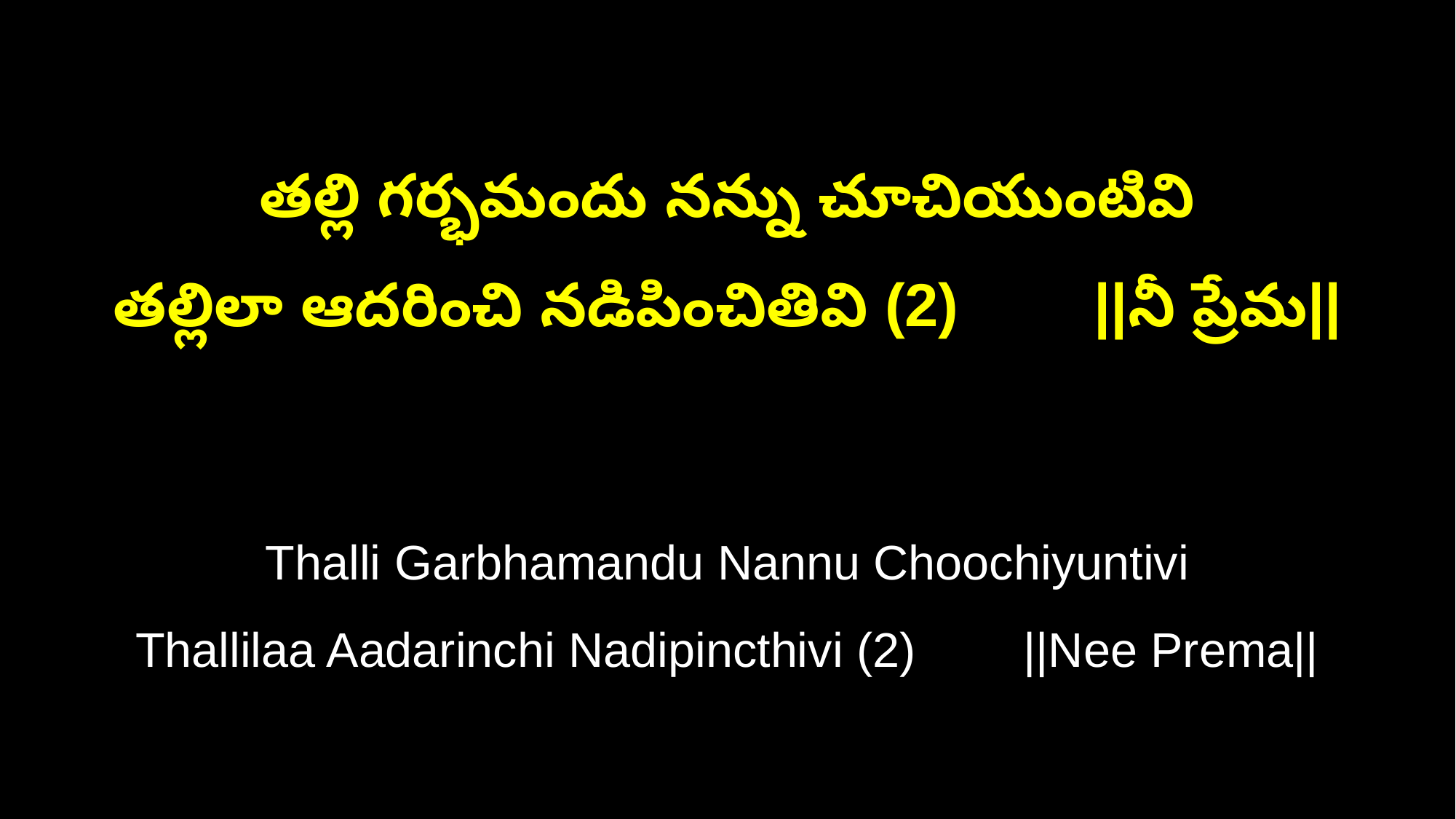

తల్లి గర్భమందు నన్ను చూచియుంటివి
తల్లిలా ఆదరించి నడిపించితివి (2)        ||నీ ప్రేమ||
Thalli Garbhamandu Nannu Choochiyuntivi
Thallilaa Aadarinchi Nadipincthivi (2)        ||Nee Prema||